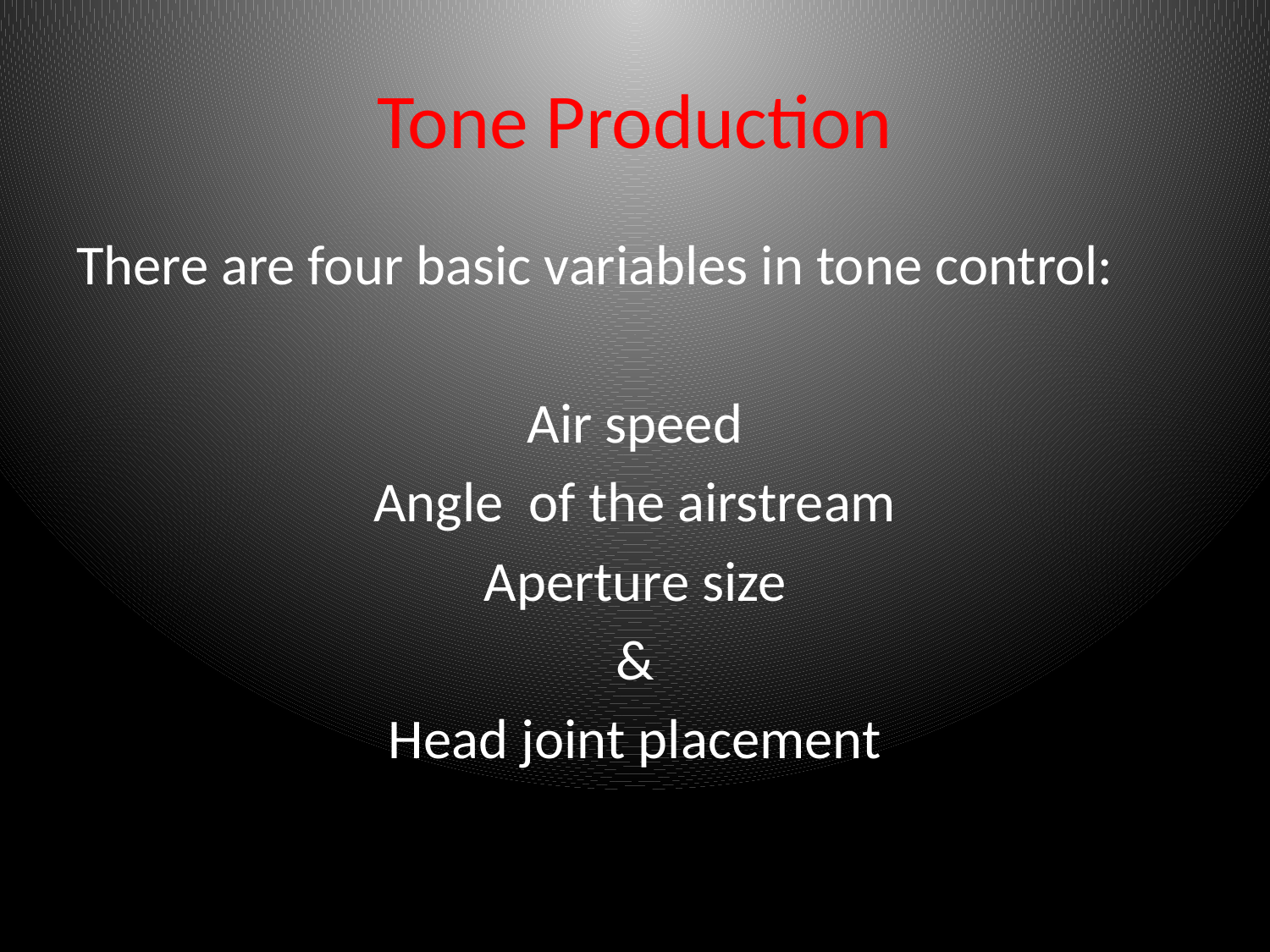

# Tone Production
There are four basic variables in tone control:

Air speed
Angle  of the airstream
Aperture size
&
Head joint placement